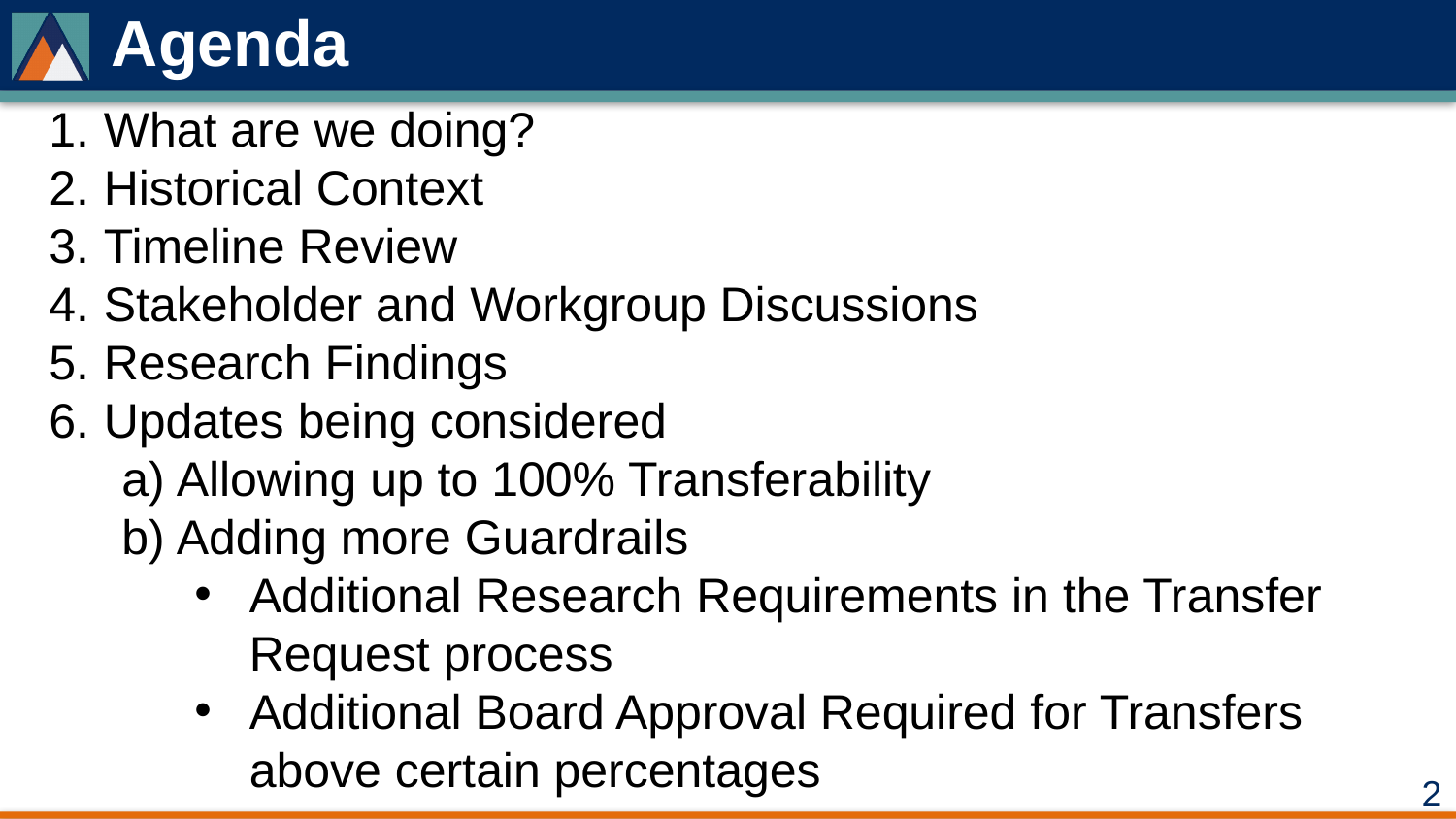

# Agenda
What are we doing?
Historical Context
Timeline Review
Stakeholder and Workgroup Discussions
Research Findings
Updates being considered
Allowing up to 100% Transferability
Adding more Guardrails
Additional Research Requirements in the Transfer Request process
Additional Board Approval Required for Transfers above certain percentages